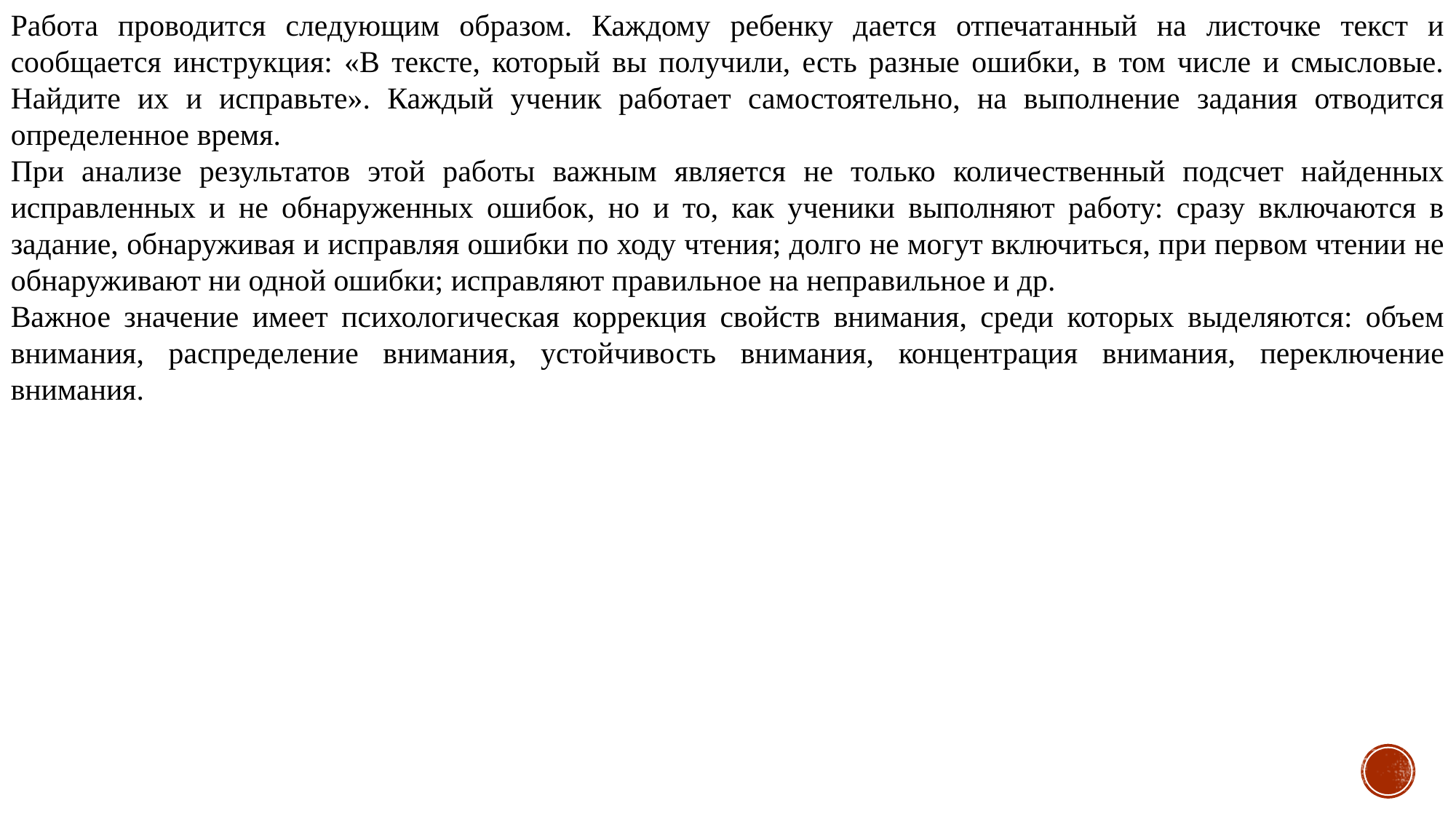

Работа проводится следующим образом. Каждому ребенку дается отпечатанный на листочке текст и сообщается инструкция: «В тексте, который вы получили, есть разные ошибки, в том числе и смысловые. Найдите их и исправьте». Каждый ученик работает самостоятельно, на выполнение задания отводится определенное время.
При анализе результатов этой работы важным является не только количественный подсчет найденных исправленных и не обнаруженных ошибок, но и то, как ученики выполняют работу: сразу включаются в задание, обнаруживая и исправляя ошибки по ходу чтения; долго не могут включиться, при первом чтении не обнаруживают ни одной ошибки; исправляют правильное на неправильное и др.
Важное значение имеет психологическая коррекция свойств внимания, среди которых выделяются: объем внимания, распределение внимания, устойчивость внимания, концентрация внимания, переключение внимания.